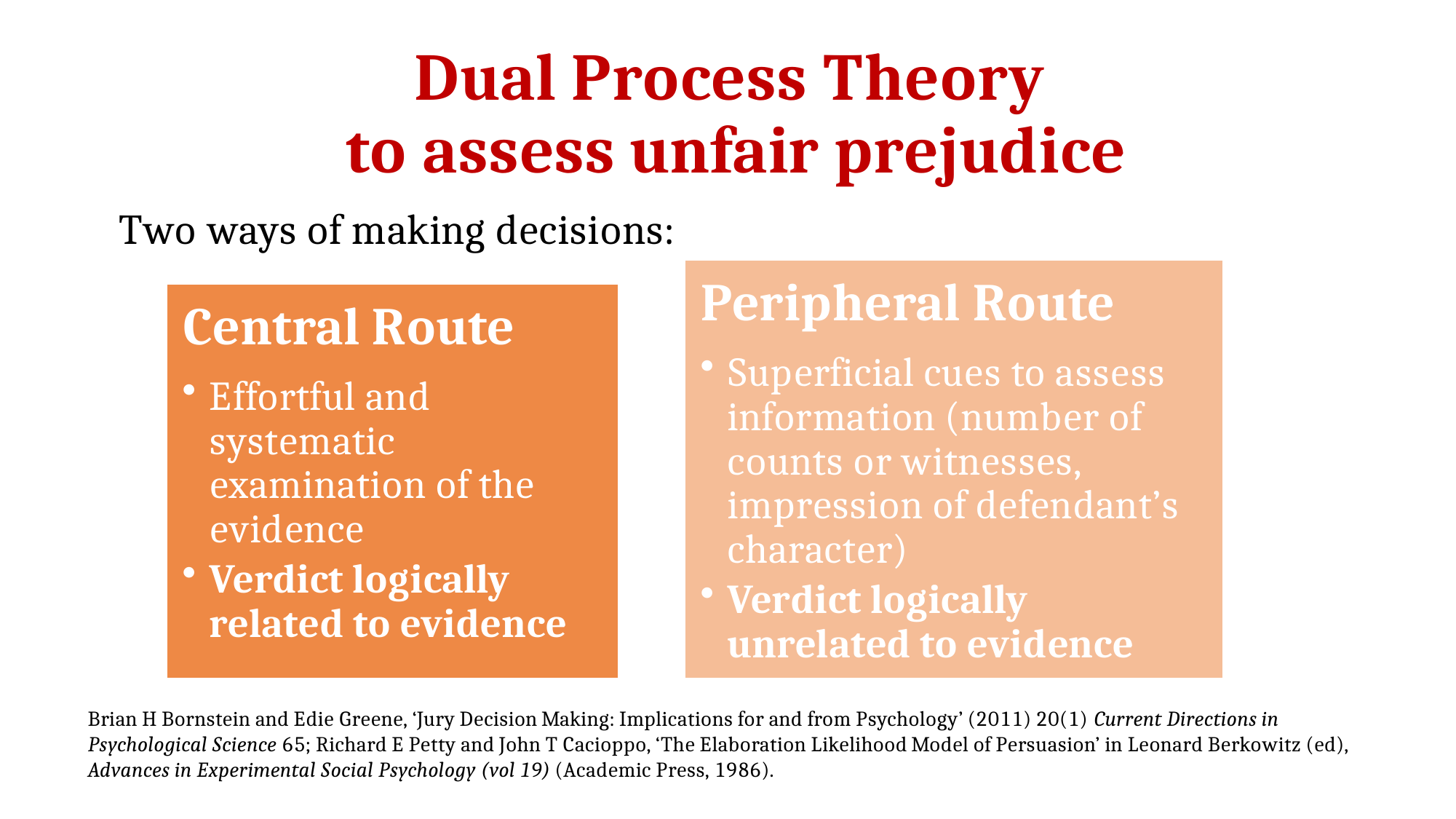

# Dual Process Theory to assess unfair prejudice
     Two ways of making decisions:

Central Route
Effortful and systematic examination of the evidence
Verdict logically related to evidence
Peripheral Route
Superficial cues to assess information (number of counts or witnesses, impression of defendant’s character)
Verdict logically unrelated to evidence
Brian H Bornstein and Edie Greene, ‘Jury Decision Making: Implications for and from Psychology’ (2011) 20(1) Current Directions in Psychological Science 65; Richard E Petty and John T Cacioppo, ‘The Elaboration Likelihood Model of Persuasion’ in Leonard Berkowitz (ed), Advances in Experimental Social Psychology (vol 19) (Academic Press, 1986).